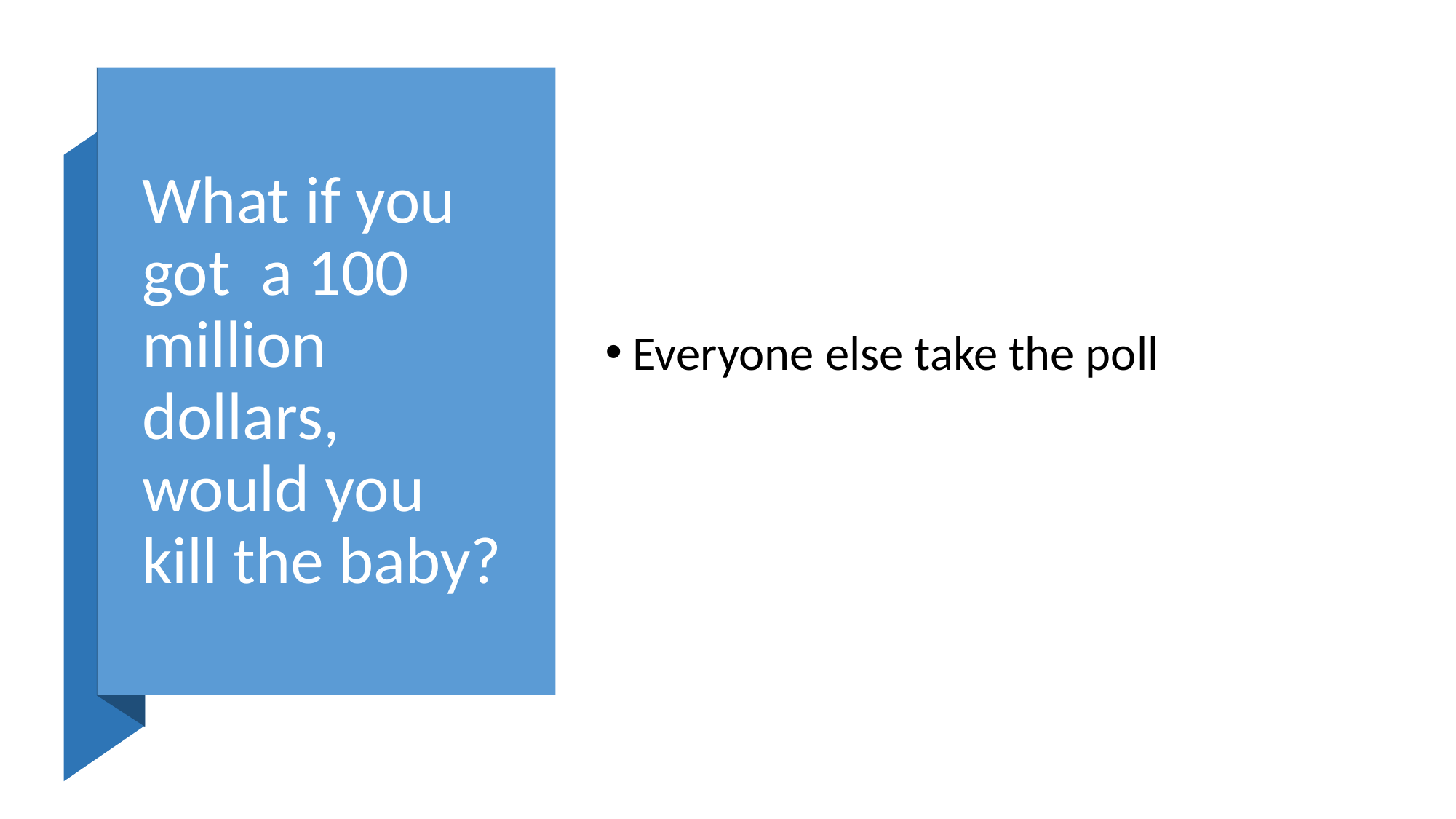

# What if you got  a 100 million dollars, would you kill the baby?
Everyone else take the poll